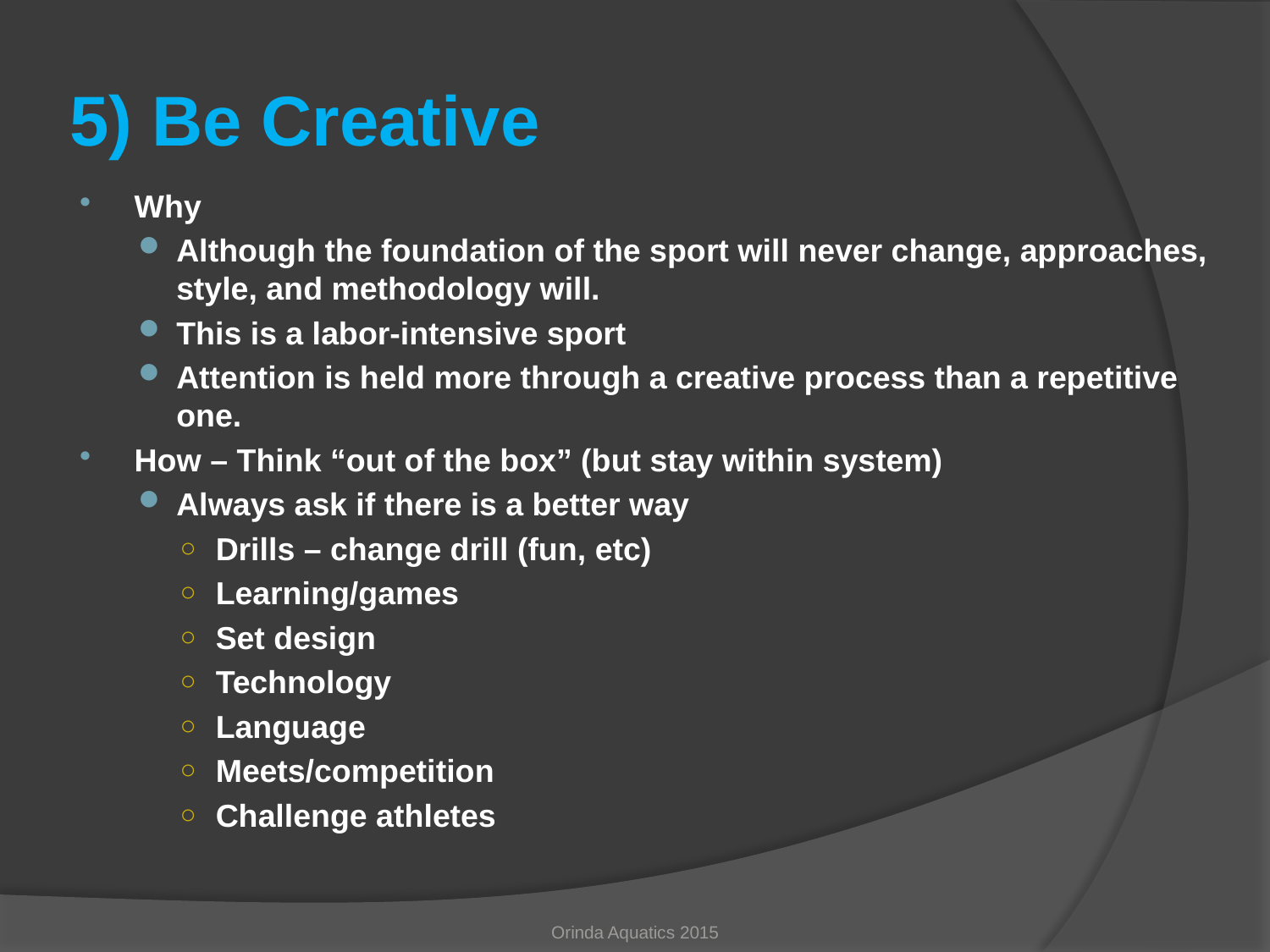

# 5) Be Creative
Why
Although the foundation of the sport will never change, approaches, style, and methodology will.
This is a labor-intensive sport
Attention is held more through a creative process than a repetitive one.
How – Think “out of the box” (but stay within system)
Always ask if there is a better way
Drills – change drill (fun, etc)
Learning/games
Set design
Technology
Language
Meets/competition
Challenge athletes
Orinda Aquatics 2015